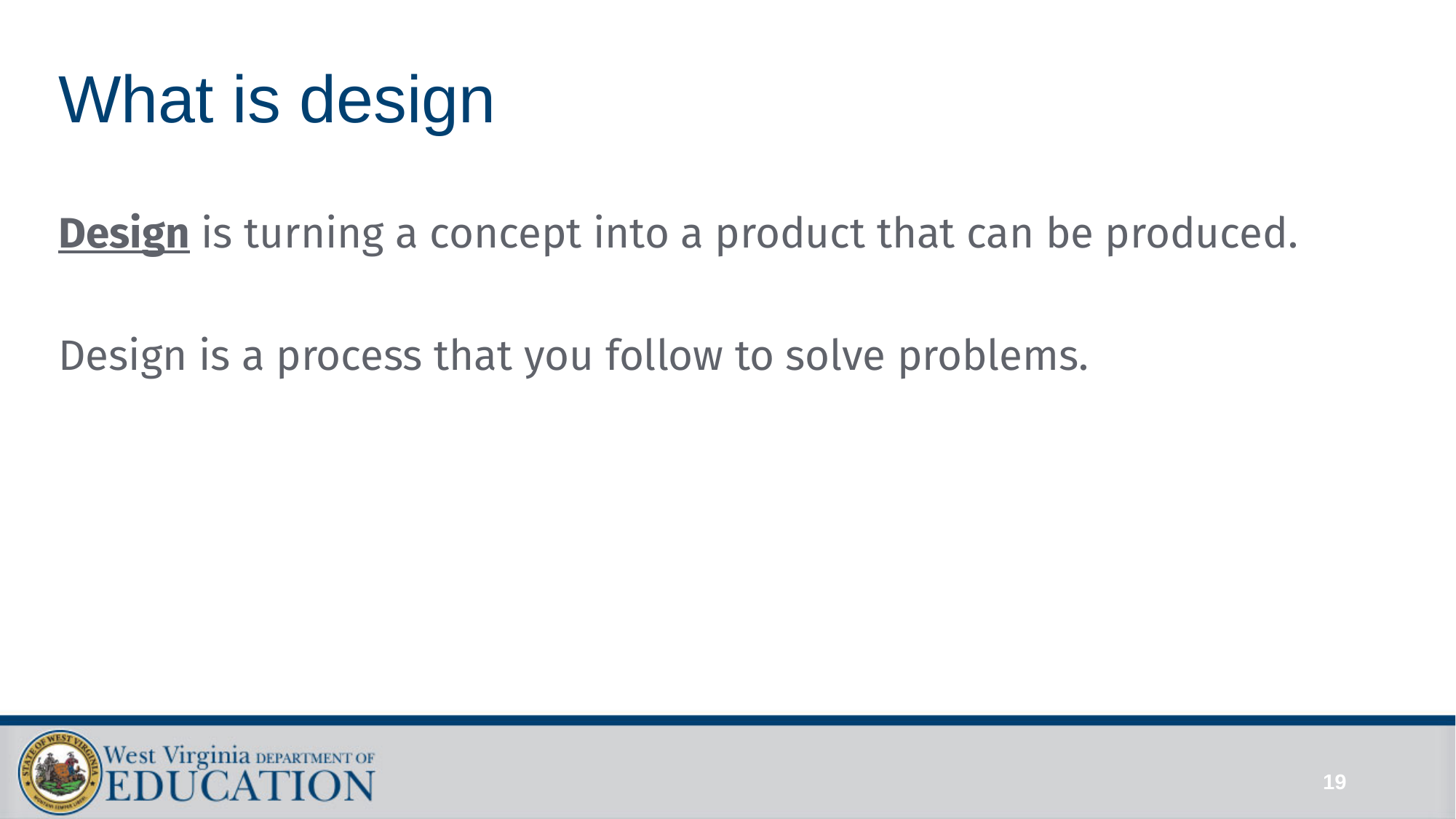

# What is design
Design is turning a concept into a product that can be produced.

Design is a process that you follow to solve problems.
19